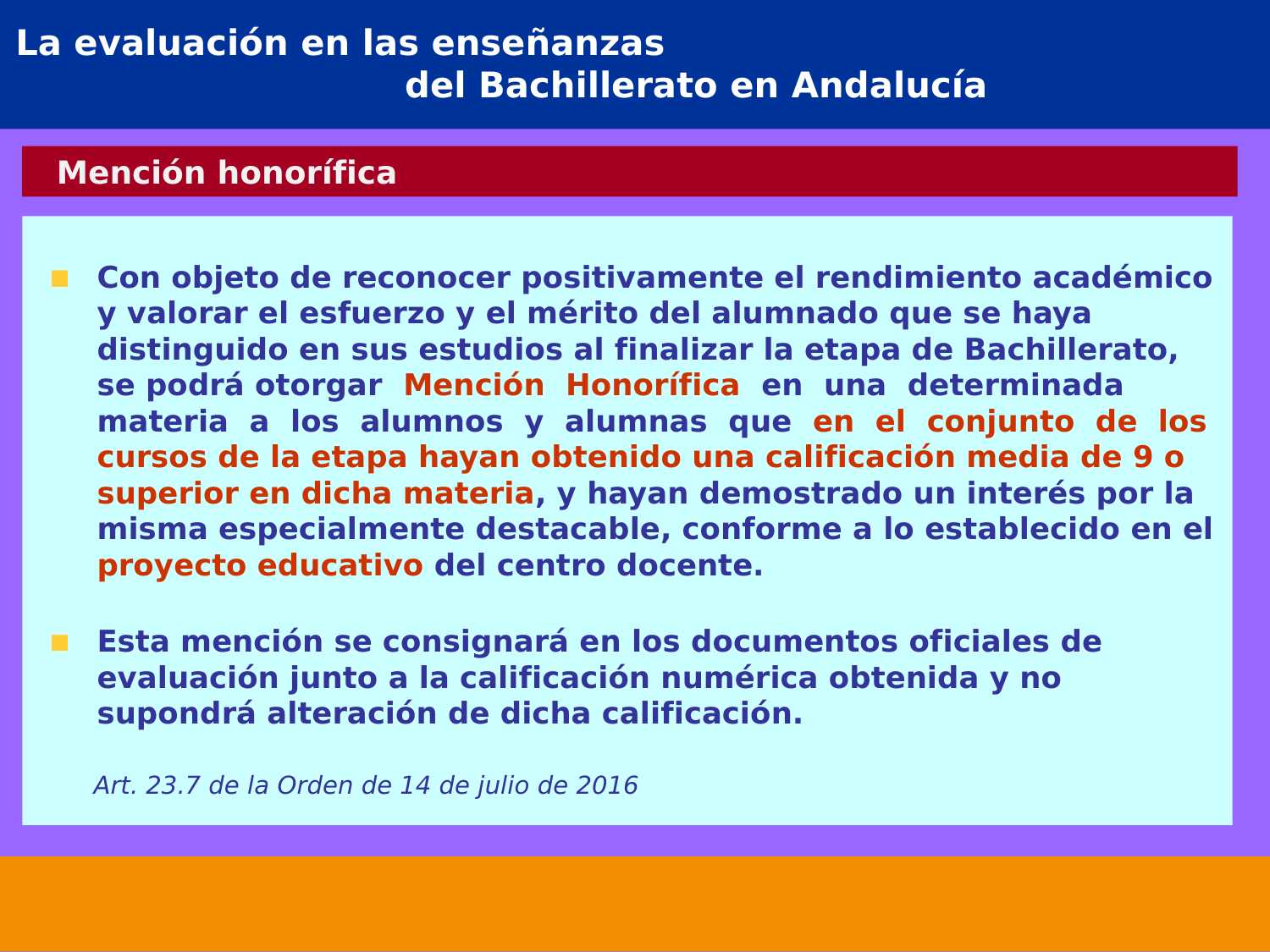

# La evaluación en las enseñanzas                                                           del Bachillerato en Andalucía

  Mención honorífica

Con objeto de reconocer positivamente el rendimiento académico y valorar el esfuerzo y el mérito del alumnado que se haya distinguido en sus estudios al finalizar la etapa de Bachillerato, se podrá otorgar  Mención  Honorífica  en  una  determinada  materia  a  los  alumnos  y  alumnas  que  en  el  conjunto  de  los cursos de la etapa hayan obtenido una calificación media de 9 o superior en dicha materia, y hayan demostrado un interés por la misma especialmente destacable, conforme a lo establecido en el proyecto educativo del centro docente.

Esta mención se consignará en los documentos oficiales de evaluación junto a la calificación numérica obtenida y no supondrá alteración de dicha calificación.

      Art. 23.7 de la Orden de 14 de julio de 2016